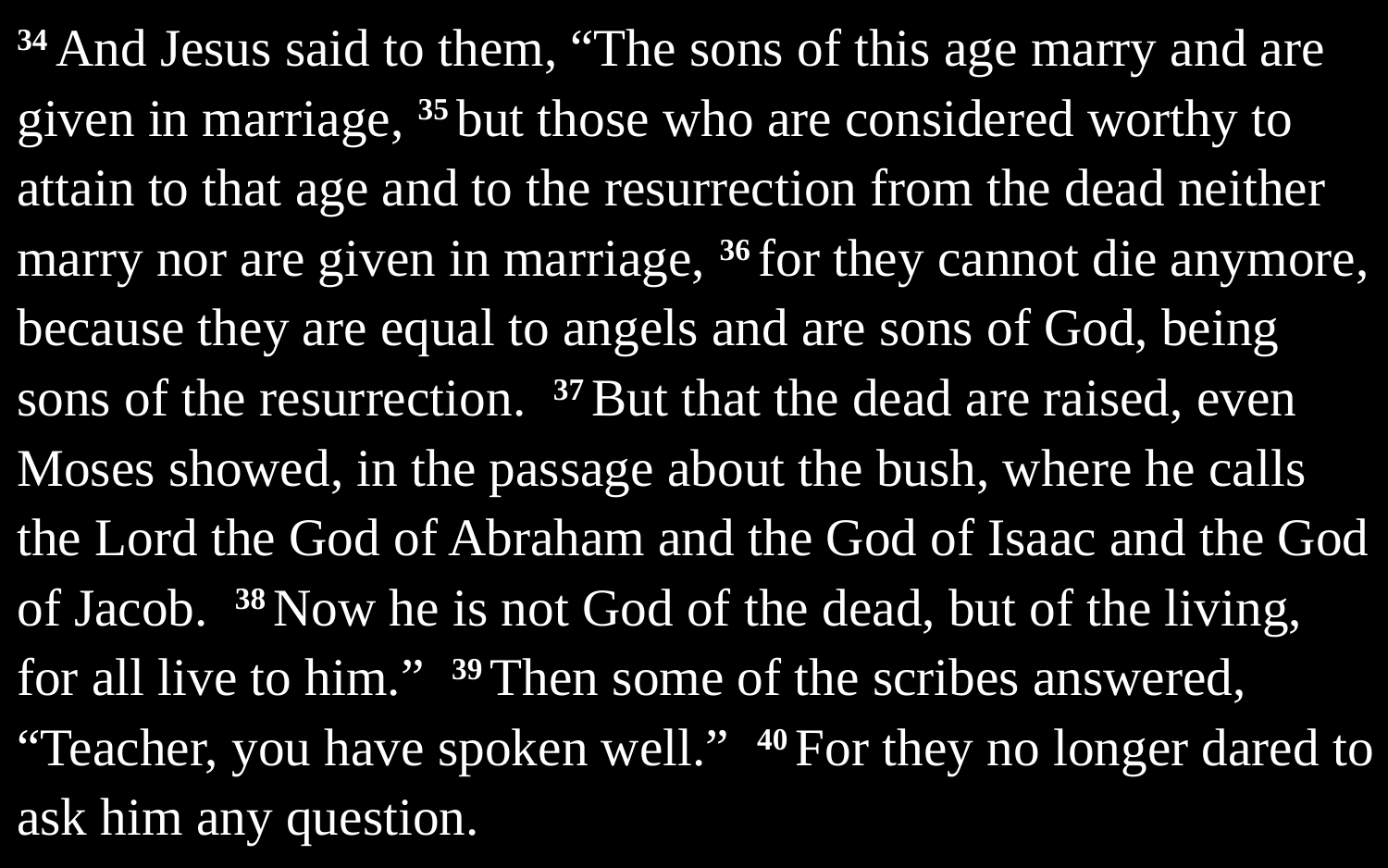

34 And Jesus said to them, “The sons of this age marry and are given in marriage, 35 but those who are considered worthy to attain to that age and to the resurrection from the dead neither marry nor are given in marriage, 36 for they cannot die anymore, because they are equal to angels and are sons of God, being sons of the resurrection.  37 But that the dead are raised, even Moses showed, in the passage about the bush, where he calls the Lord the God of Abraham and the God of Isaac and the God of Jacob.  38 Now he is not God of the dead, but of the living, for all live to him.”  39 Then some of the scribes answered, “Teacher, you have spoken well.”  40 For they no longer dared to ask him any question.